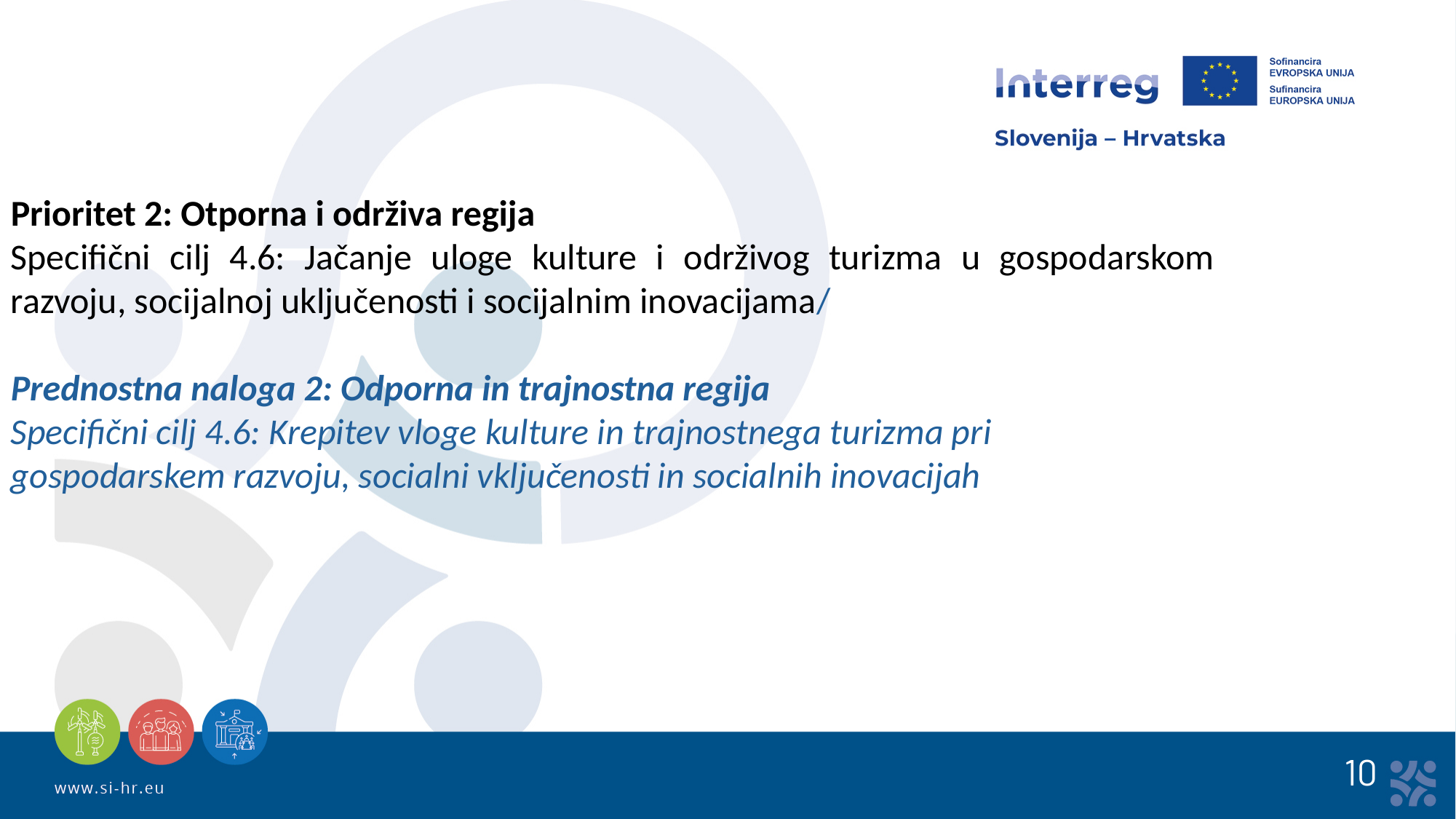

Prioritet 2: Otporna i održiva regija
Specifični cilj 4.6: Jačanje uloge kulture i održivog turizma u gospodarskom razvoju, socijalnoj uključenosti i socijalnim inovacijama/

Prednostna naloga 2: Odporna in trajnostna regija
Specifični cilj 4.6: Krepitev vloge kulture in trajnostnega turizma pri gospodarskem razvoju, socialni vključenosti in socialnih inovacijah